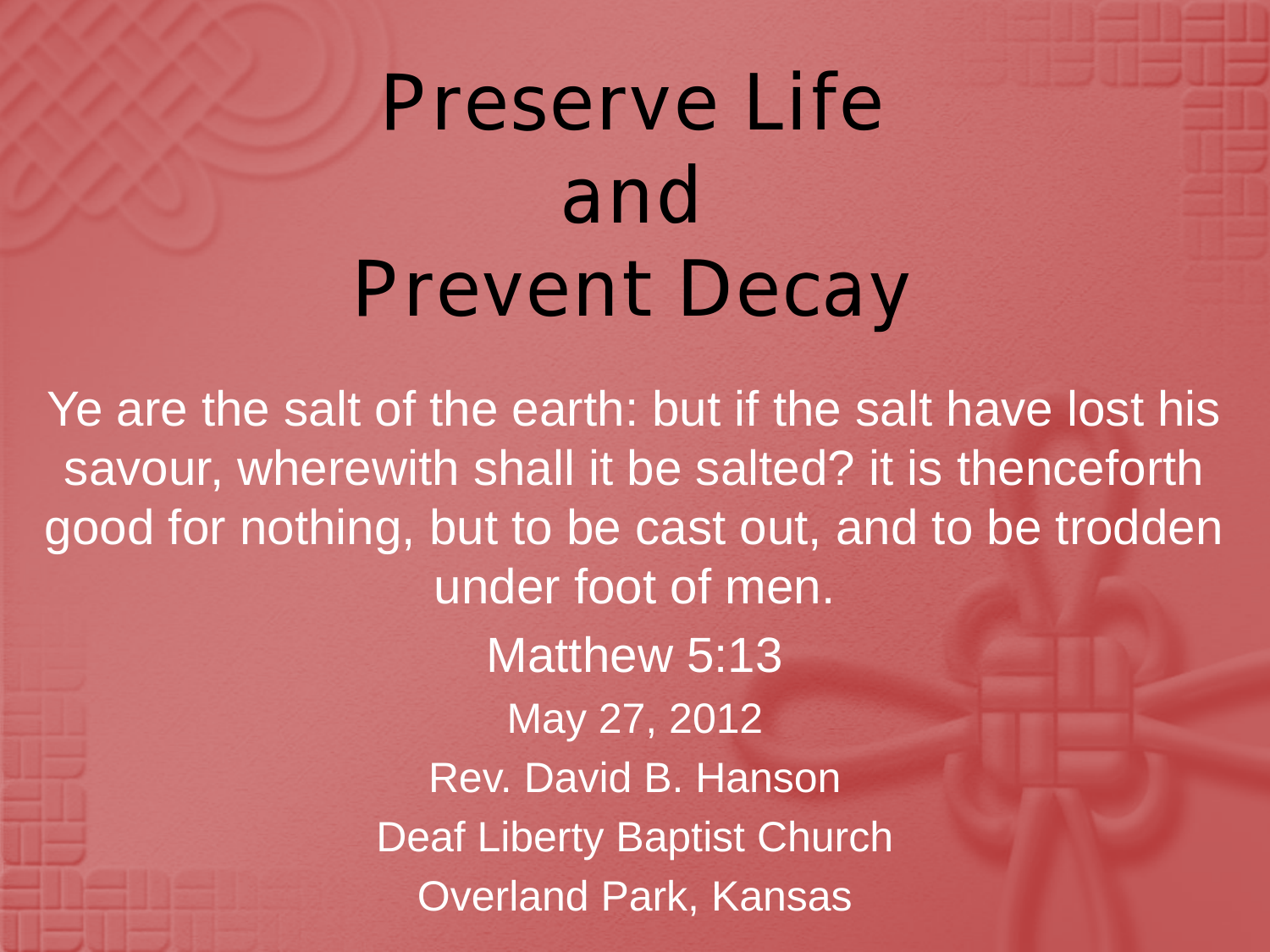

# Preserve Life and Prevent Decay
Ye are the salt of the earth: but if the salt have lost his savour, wherewith shall it be salted? it is thenceforth good for nothing, but to be cast out, and to be trodden under foot of men.
Matthew 5:13
May 27, 2012
Rev. David B. Hanson
Deaf Liberty Baptist Church
Overland Park, Kansas